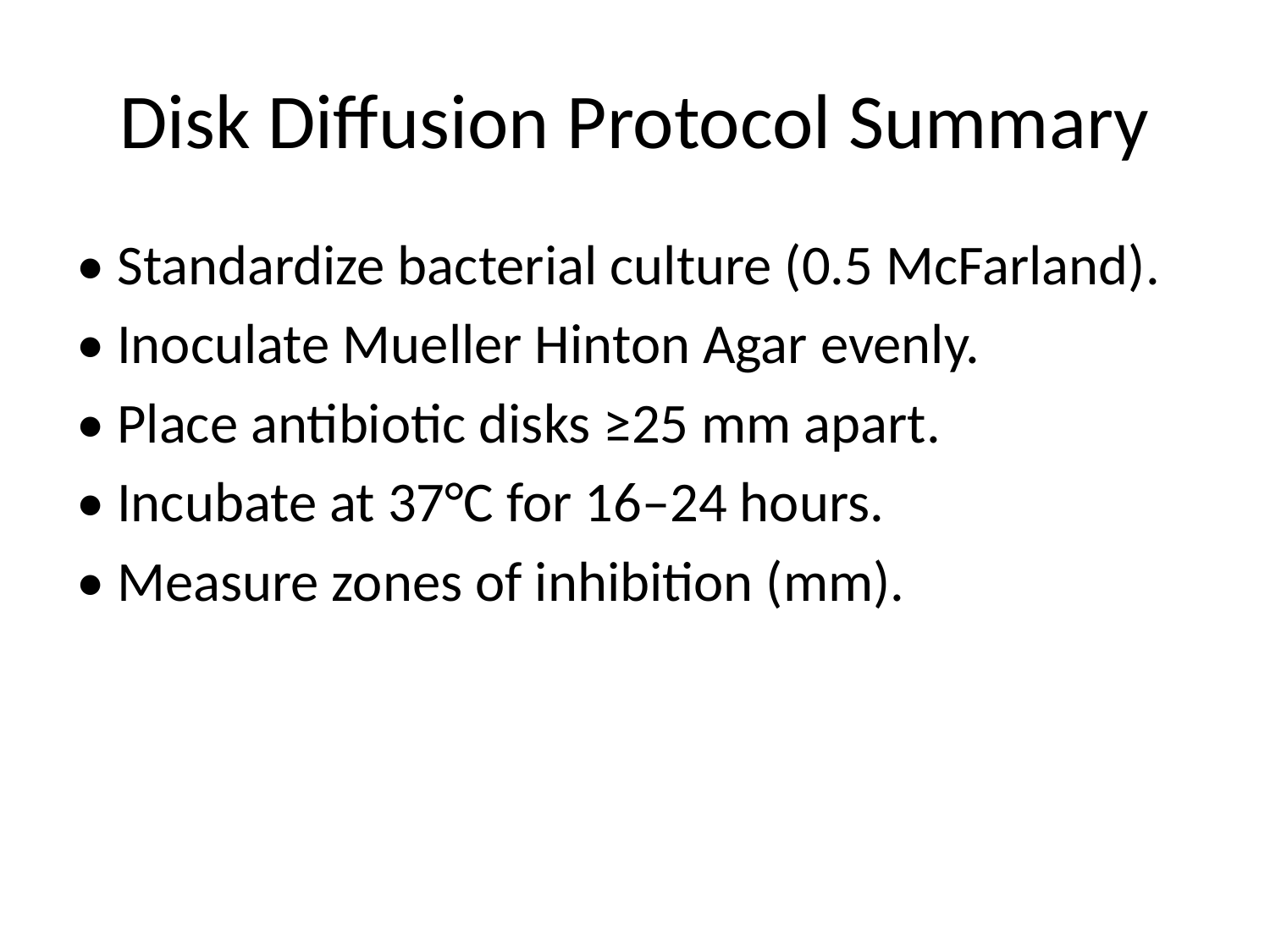

# Disk Diffusion Protocol Summary
• Standardize bacterial culture (0.5 McFarland).
• Inoculate Mueller Hinton Agar evenly.
• Place antibiotic disks ≥25 mm apart.
• Incubate at 37°C for 16–24 hours.
• Measure zones of inhibition (mm).